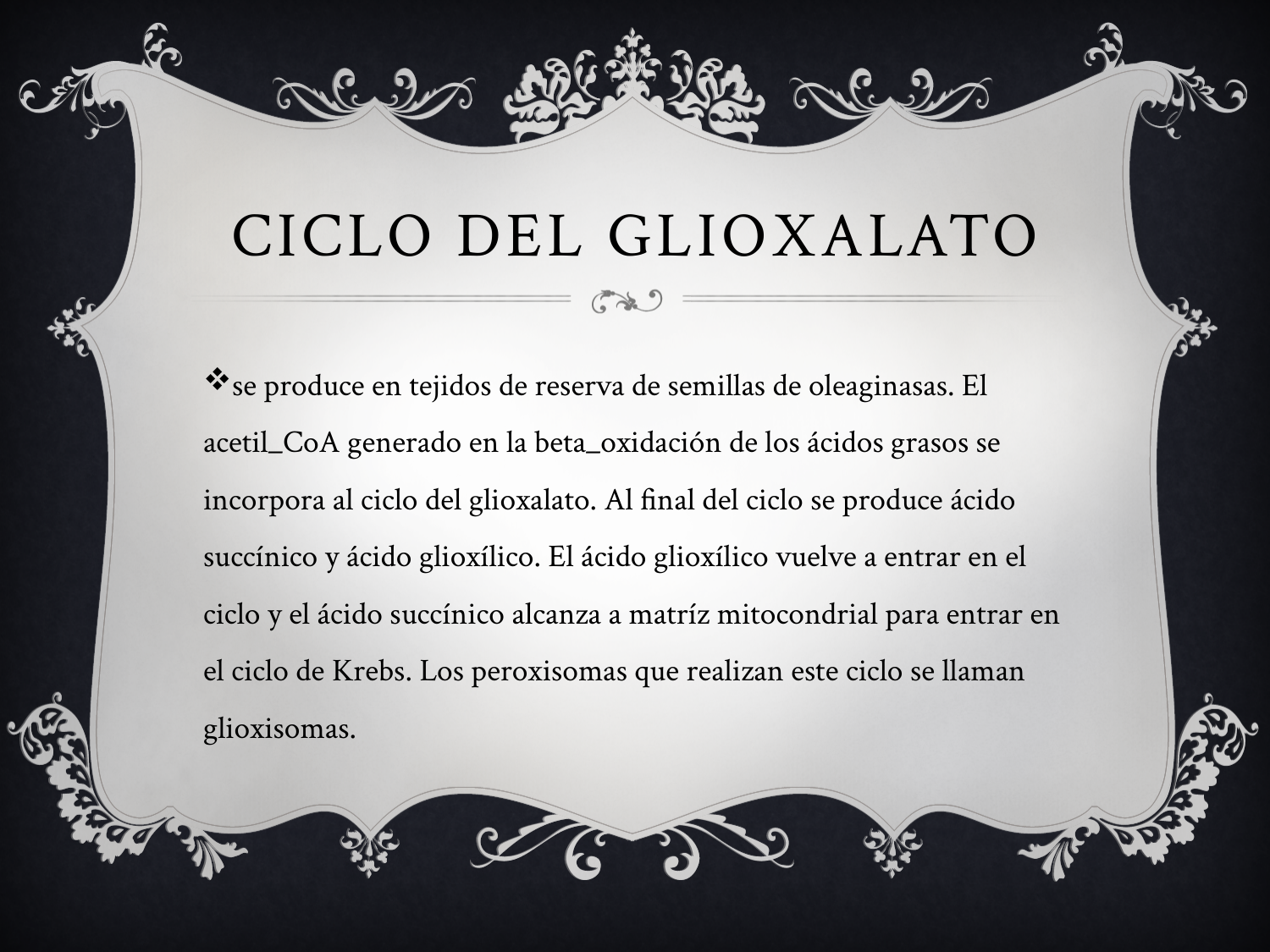

# Ciclo del Glioxalato
se produce en tejidos de reserva de semillas de oleaginasas. El acetil_CoA generado en la beta_oxidación de los ácidos grasos se incorpora al ciclo del glioxalato. Al final del ciclo se produce ácido succínico y ácido glioxílico. El ácido glioxílico vuelve a entrar en el ciclo y el ácido succínico alcanza a matríz mitocondrial para entrar en el ciclo de Krebs. Los peroxisomas que realizan este ciclo se llaman glioxisomas.